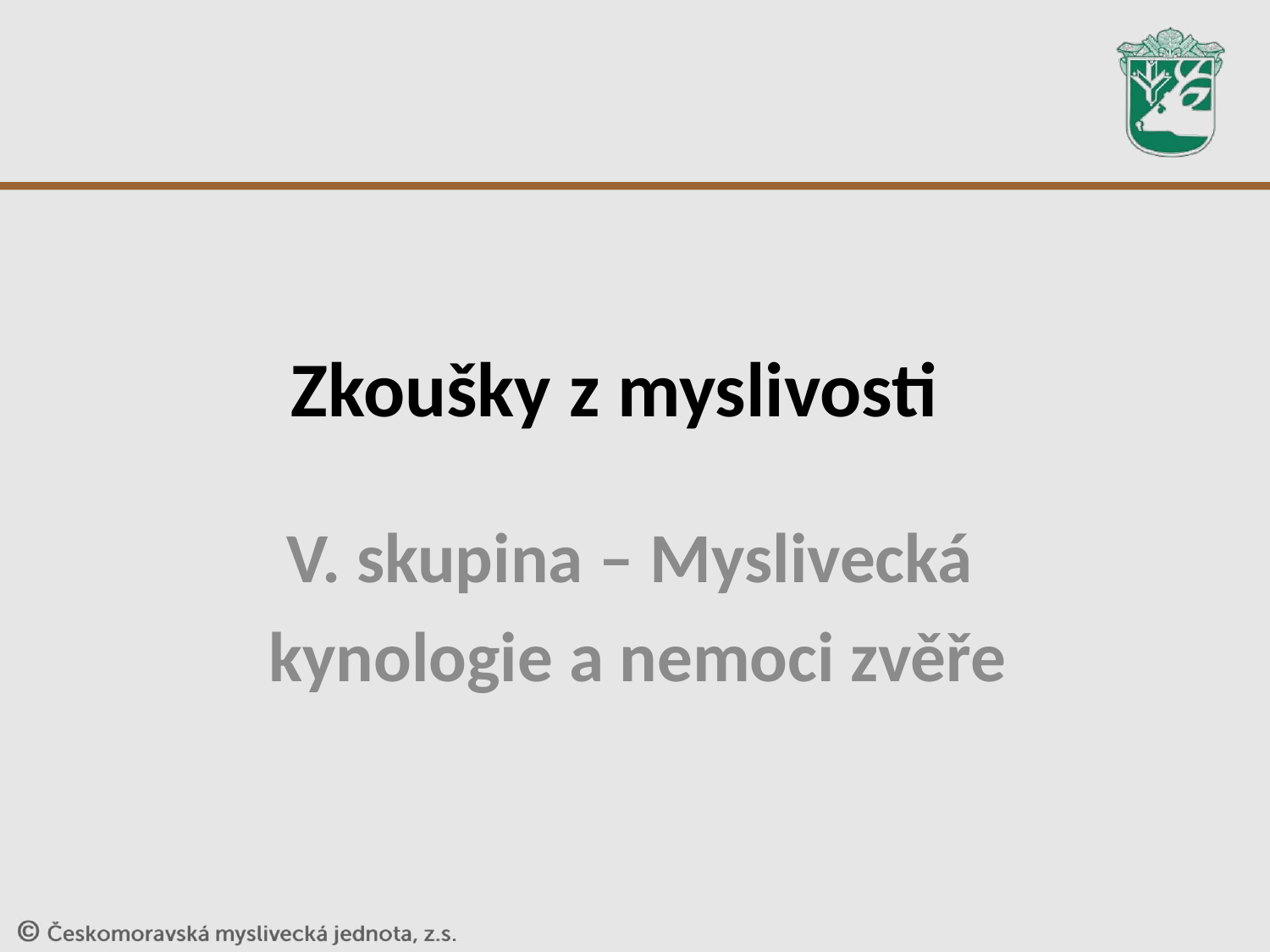

# Zkoušky z myslivosti
V. skupina – Myslivecká
 kynologie a nemoci zvěře